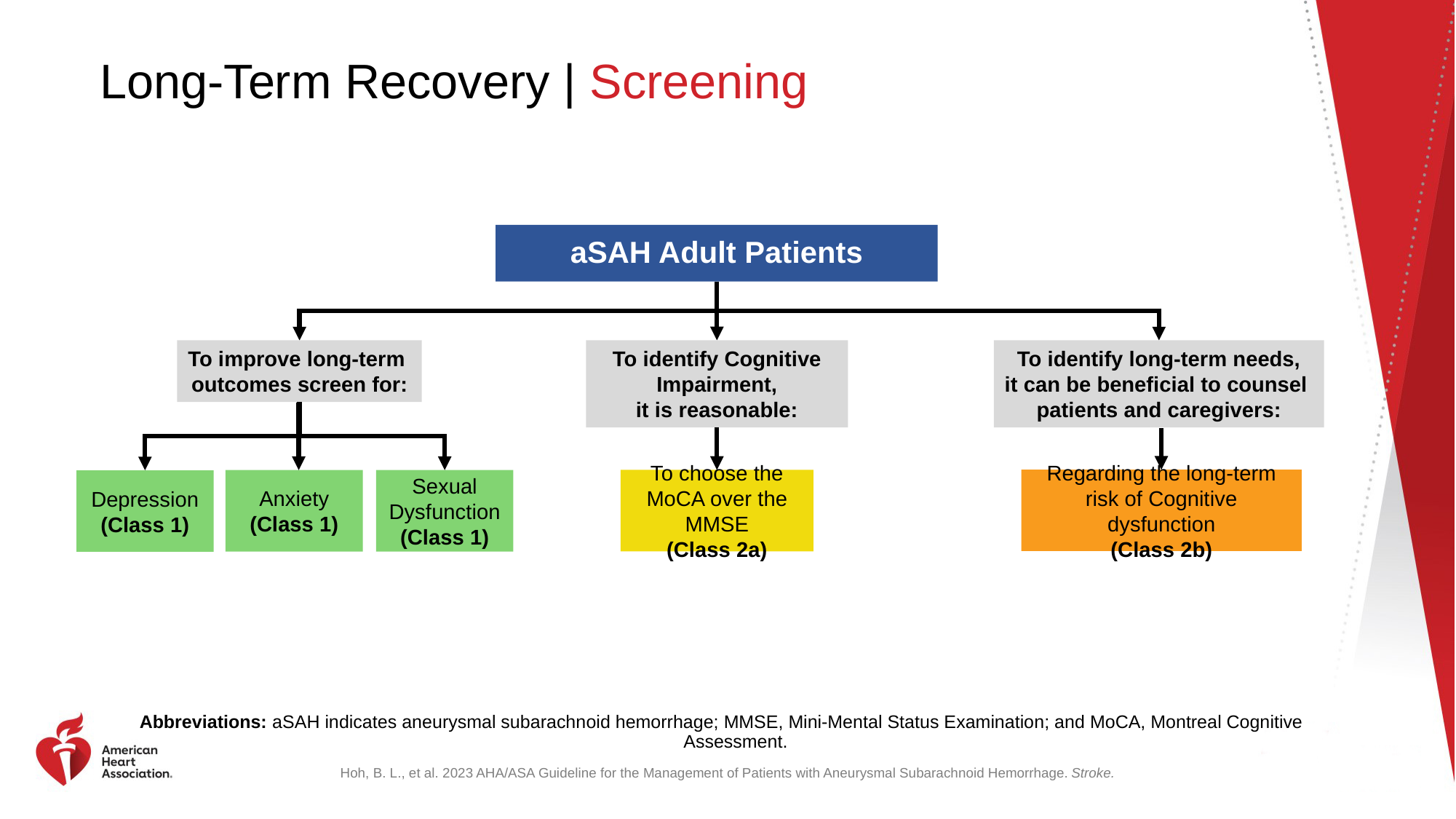

# Long-Term Recovery | Screening

aSAH Adult Patients
To improve long-term
outcomes screen for:
To identify Cognitive Impairment,
it is reasonable:
To identify long-term needs,
it can be beneficial to counsel
patients and caregivers:
Regarding the long-term risk of Cognitive dysfunction
(Class 2b)
To choose the MoCA over the MMSE
(Class 2a)
Anxiety
(Class 1)
Sexual Dysfunction
(Class 1)
Depression
(Class 1)
Abbreviations: aSAH indicates aneurysmal subarachnoid hemorrhage; MMSE, Mini-Mental Status Examination; and MoCA, Montreal Cognitive Assessment.